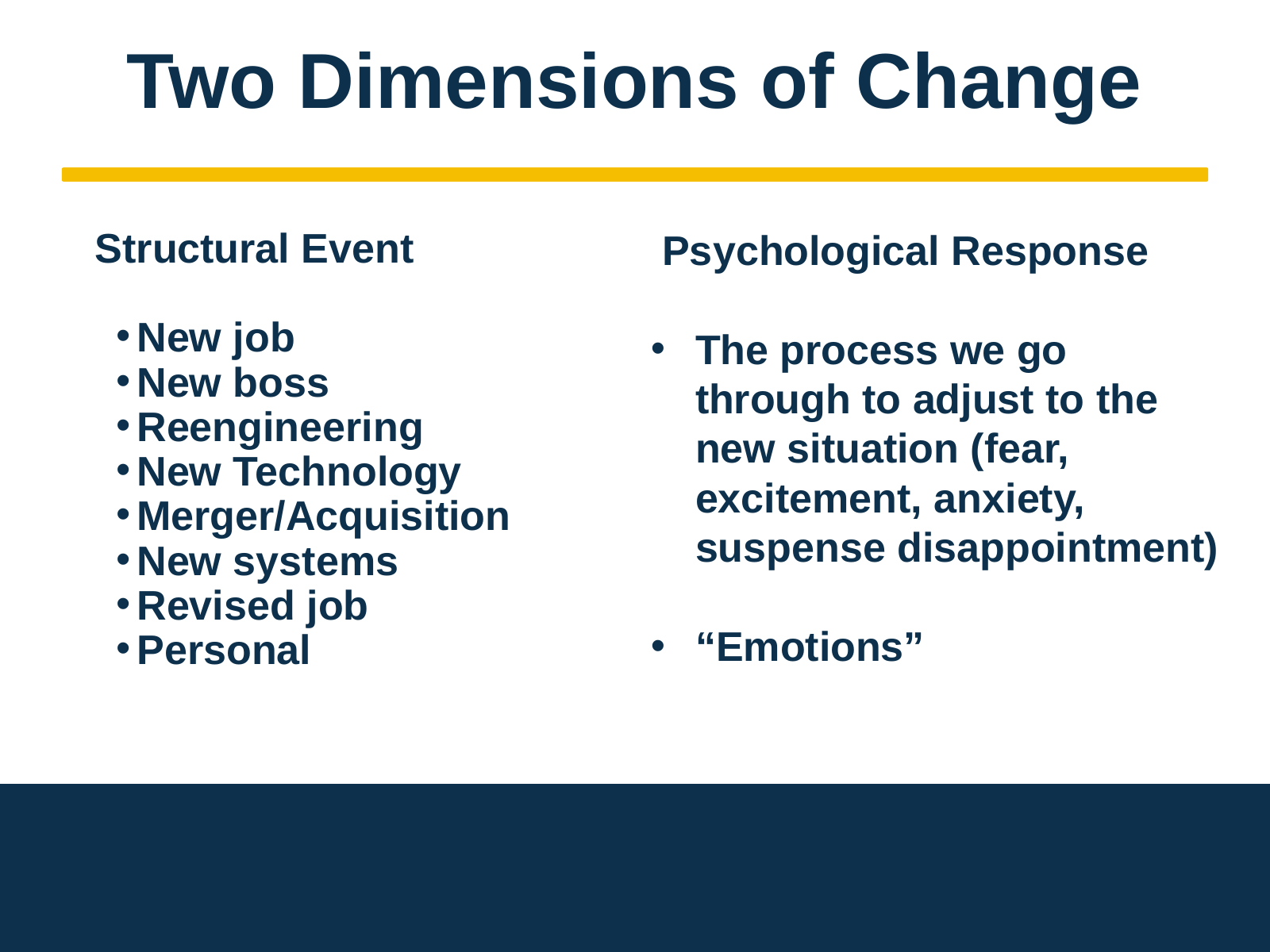

Two Dimensions of Change

Structural Event

New job
New boss
Reengineering
New Technology
Merger/Acquisition
New systems
Revised job
Personal

 Psychological Response

The process we go through to adjust to the new situation (fear, excitement, anxiety, suspense disappointment)

“Emotions”